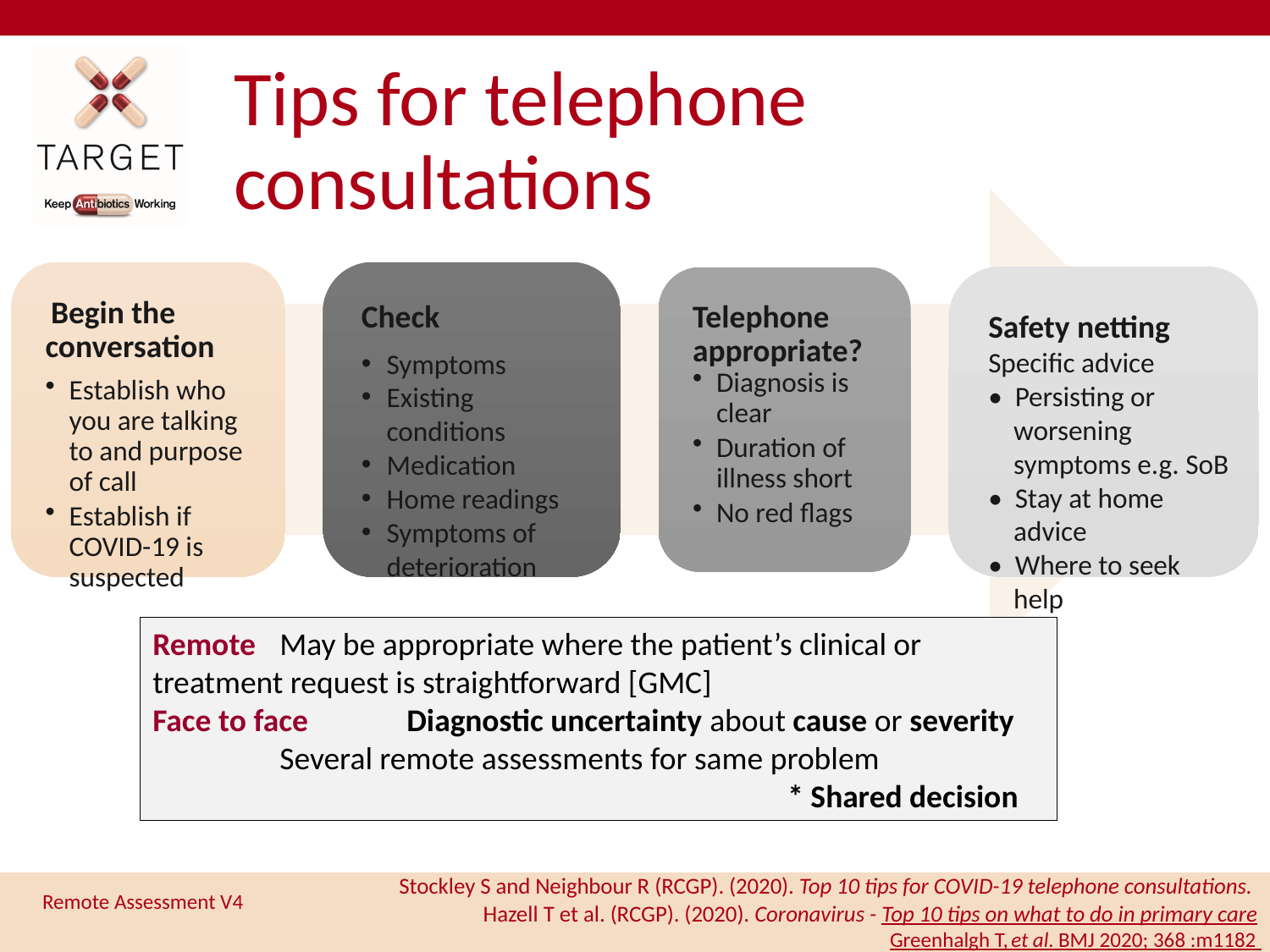

# Tips for telephone consultations
 Begin the conversation
Establish who you are talking to and purpose of call
Establish if COVID-19 is suspected
Check
Symptoms
Existing conditions
Medication
Home readings
Symptoms of deterioration
Telephone appropriate?
Diagnosis is clear
Duration of illness short
No red flags
Safety netting
Specific advice
•  Persisting or worsening symptoms e.g. SoB
•  Stay at home advice
•  Where to seek help

Remote 	May be appropriate where the patient’s clinical or 	treatment request is straightforward [GMC]
Face to face 	Diagnostic uncertainty about cause or severity
	Several remote assessments for same problem                                                    				* Shared decision
Stockley S and Neighbour R (RCGP). (2020). Top 10 tips for COVID-19 telephone consultations.
Hazell T et al. (RCGP). (2020). Coronavirus - Top 10 tips on what to do in primary care
Greenhalgh T, et al. BMJ 2020; 368 :m1182

Remote Assessment V4